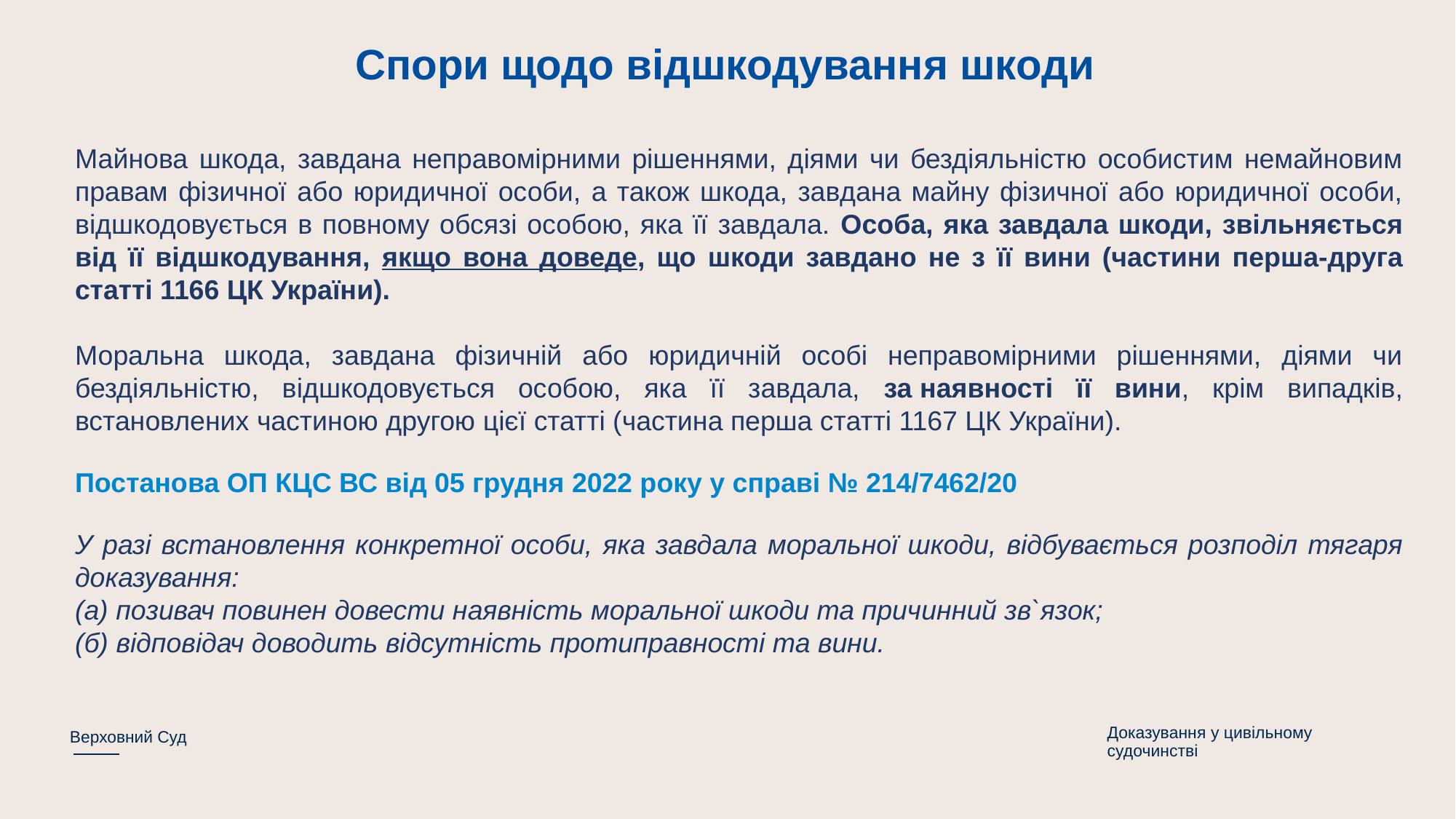

# Спори щодо відшкодування шкоди
Майнова шкода, завдана неправомірними рішеннями, діями чи бездіяльністю особистим немайновим правам фізичної або юридичної особи, а також шкода, завдана майну фізичної або юридичної особи, відшкодовується в повному обсязі особою, яка її завдала. Особа, яка завдала шкоди, звільняється від її відшкодування, якщо вона доведе, що шкоди завдано не з її вини (частини перша-друга статті 1166 ЦК України).

Моральна шкода, завдана фізичній або юридичній особі неправомірними рішеннями, діями чи бездіяльністю, відшкодовується особою, яка її завдала, за наявності її вини, крім випадків, встановлених частиною другою цієї статті (частина перша статті 1167 ЦК України).

Постанова ОП КЦС ВС від 05 грудня 2022 року у справі № 214/7462/20

У разі встановлення конкретної особи, яка завдала моральної шкоди, відбувається розподіл тягаря доказування:
(а) позивач повинен довести наявність моральної шкоди та причинний зв`язок;
(б) відповідач доводить відсутність протиправності та вини.

Доказування у цивільному судочинстві